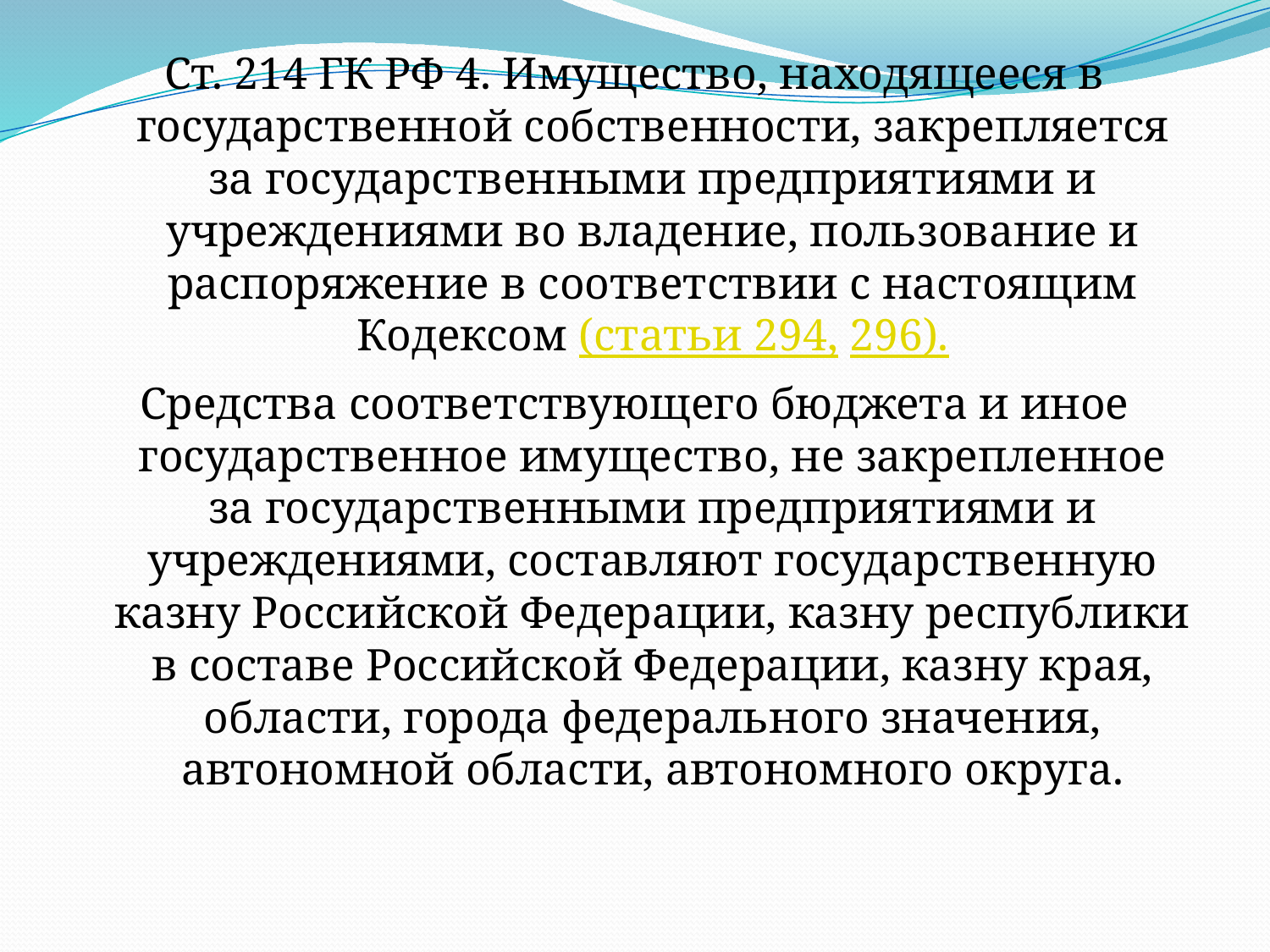

Ст. 214 ГК РФ 4. Имущество, находящееся в государственной собственности, закрепляется за государственными предприятиями и учреждениями во владение, пользование и распоряжение в соответствии с настоящим Кодексом (статьи 294, 296).
Средства соответствующего бюджета и иное государственное имущество, не закрепленное за государственными предприятиями и учреждениями, составляют государственную казну Российской Федерации, казну республики в составе Российской Федерации, казну края, области, города федерального значения, автономной области, автономного округа.